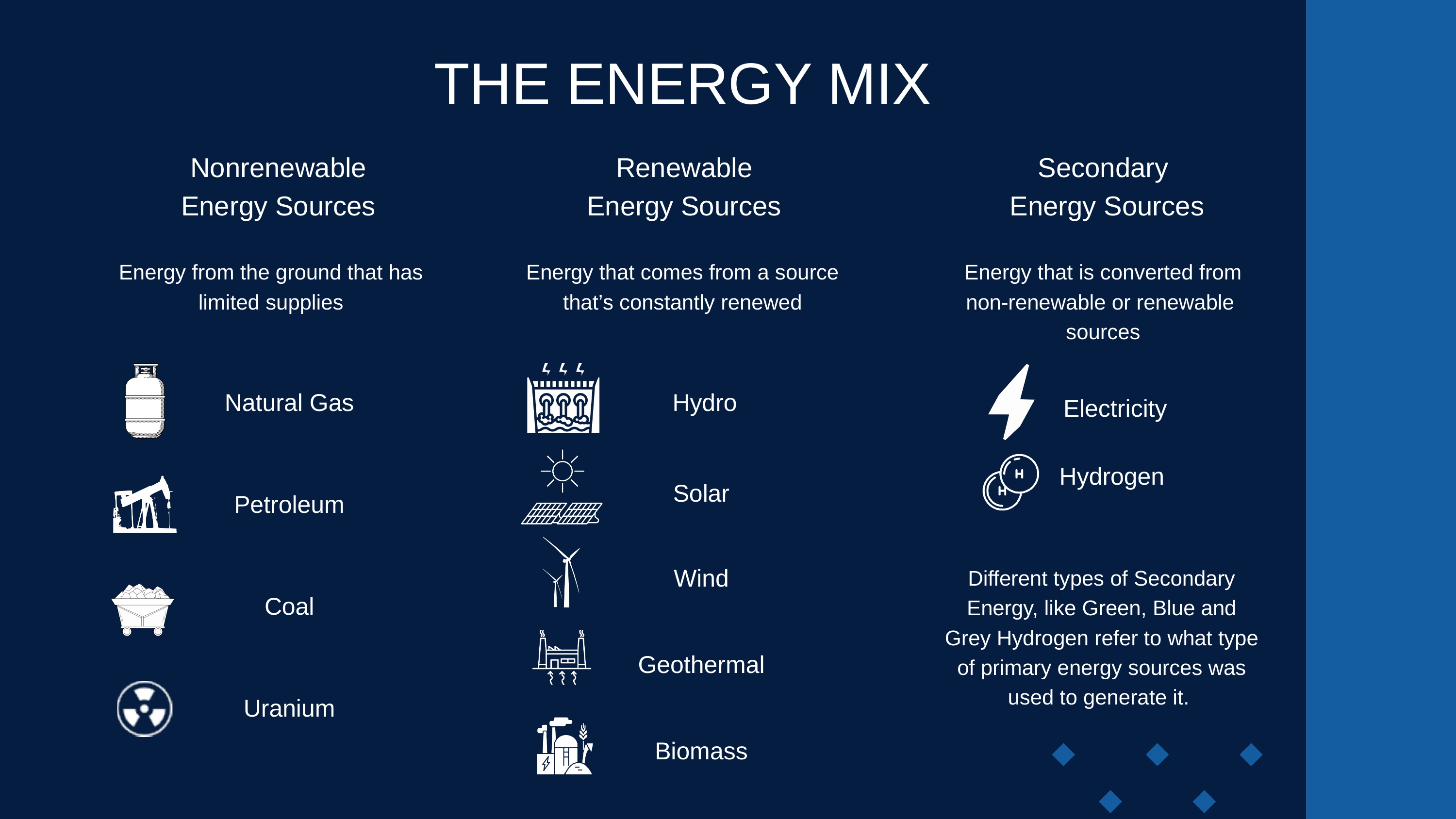

THE ENERGY MIX
 Nonrenewable
Energy Sources
 Renewable
Energy Sources
Secondary
 Energy Sources

Energy from the ground that has limited supplies
Energy that comes from a source that’s constantly renewed
Energy that is converted from non-renewable or renewable  sources

Natural Gas

Petroleum

Coal

Uranium
 Hydro

Solar

Wind

Geothermal

Biomass
 Electricity

Hydrogen

Different types of Secondary Energy, like Green, Blue and Grey Hydrogen refer to what type of primary energy sources was used to generate it.